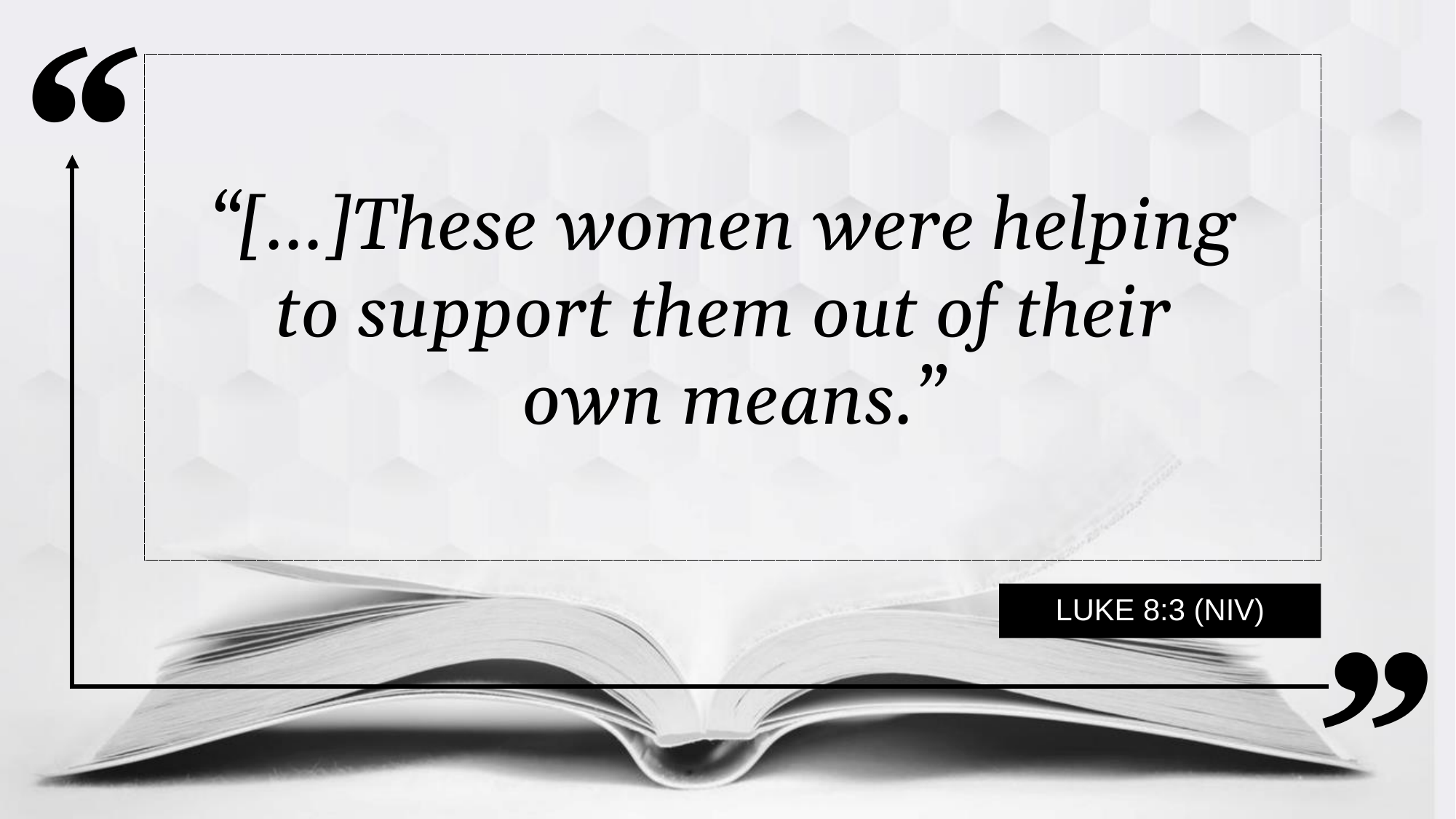

“[...]These women were helping
to support them out of their
own means.”
Luke 8:3 (Niv)